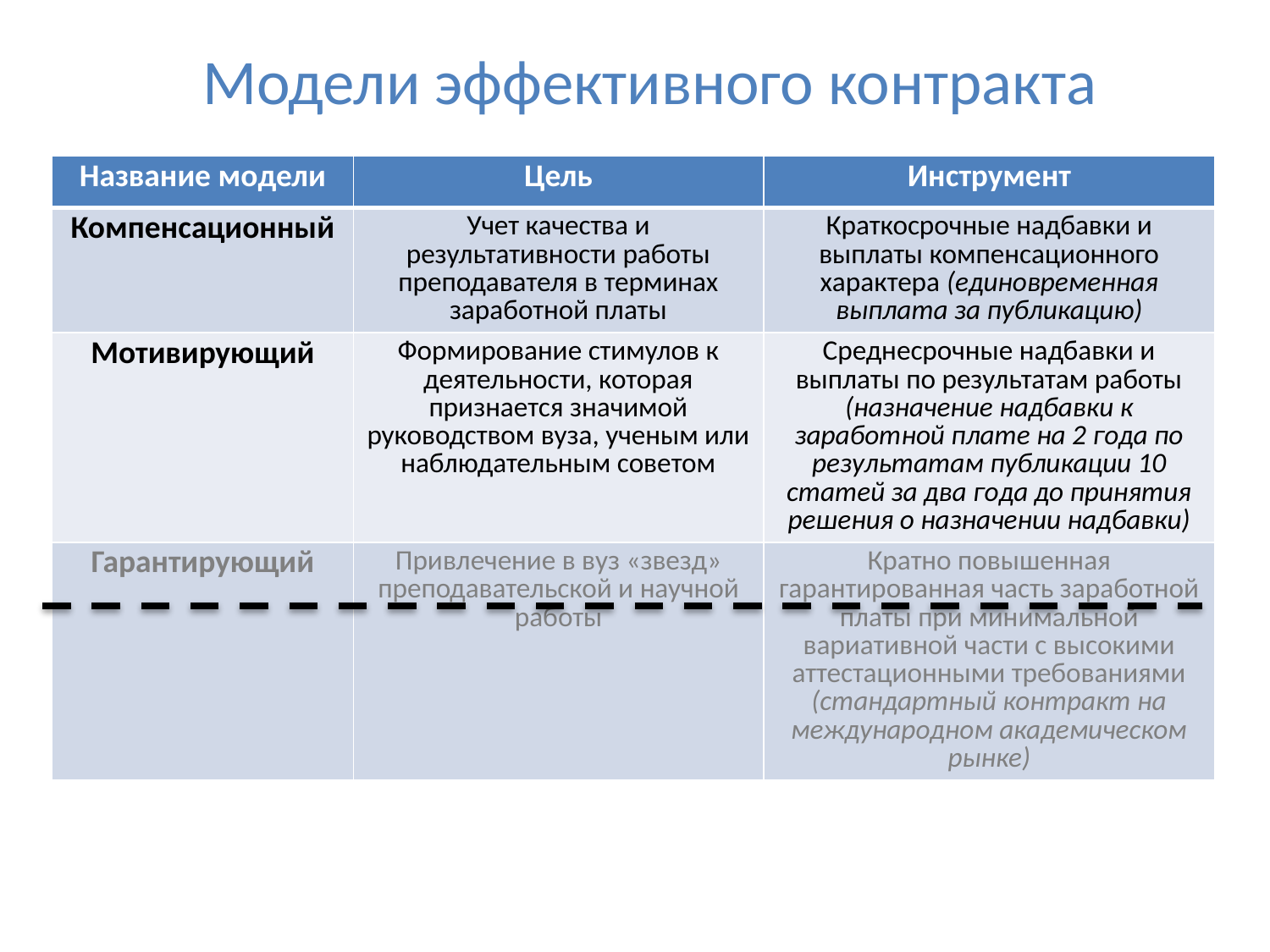

# Модели эффективного контракта
| Название модели | Цель | Инструмент |
| --- | --- | --- |
| Компенсационный | Учет качества и результативности работы преподавателя в терминах заработной платы | Краткосрочные надбавки и выплаты компенсационного характера (единовременная выплата за публикацию) |
| Мотивирующий | Формирование стимулов к деятельности, которая признается значимой руководством вуза, ученым или наблюдательным советом | Среднесрочные надбавки и выплаты по результатам работы (назначение надбавки к заработной плате на 2 года по результатам публикации 10 статей за два года до принятия решения о назначении надбавки) |
| Гарантирующий | Привлечение в вуз «звезд» преподавательской и научной работы | Кратно повышенная гарантированная часть заработной платы при минимальной вариативной части с высокими аттестационными требованиями (стандартный контракт на международном академическом рынке) |